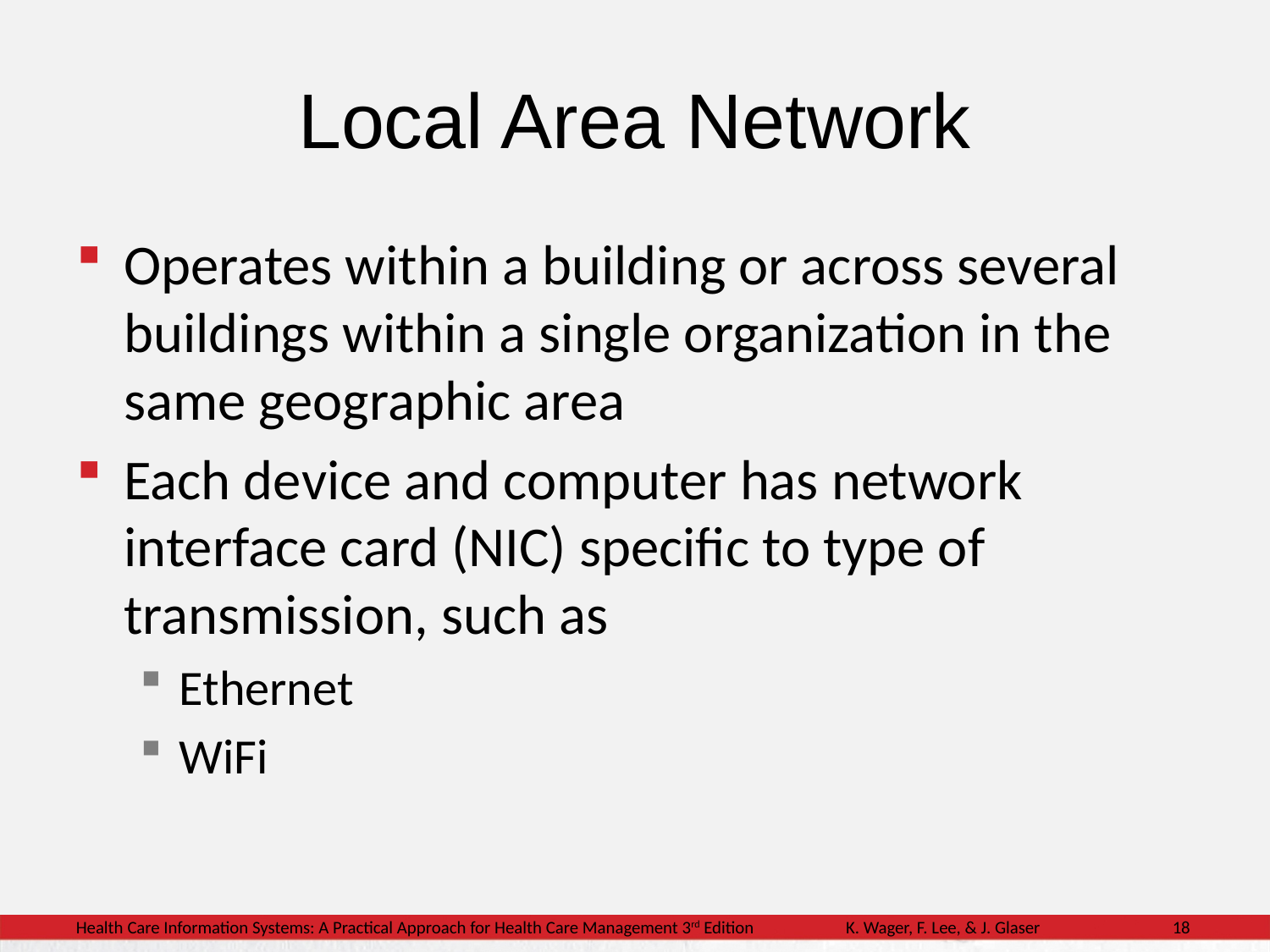

# Local Area Network
Operates within a building or across several buildings within a single organization in the same geographic area
Each device and computer has network interface card (NIC) specific to type of transmission, such as
Ethernet
WiFi